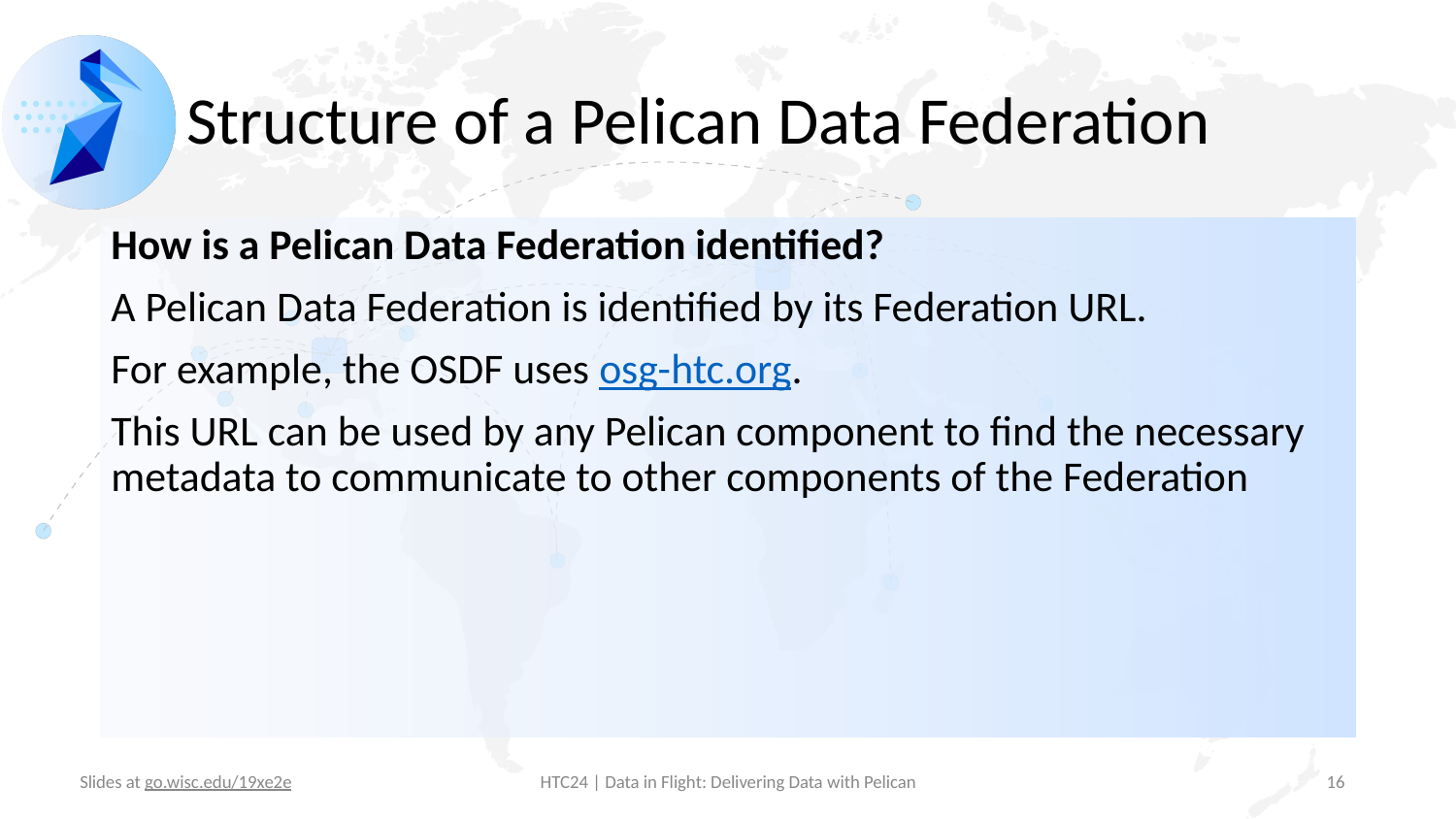

# Structure of a Pelican Data Federation
How is a Pelican Data Federation identified?
A Pelican Data Federation is identified by its Federation URL.
For example, the OSDF uses osg-htc.org.
This URL can be used by any Pelican component to find the necessary metadata to communicate to other components of the Federation
16